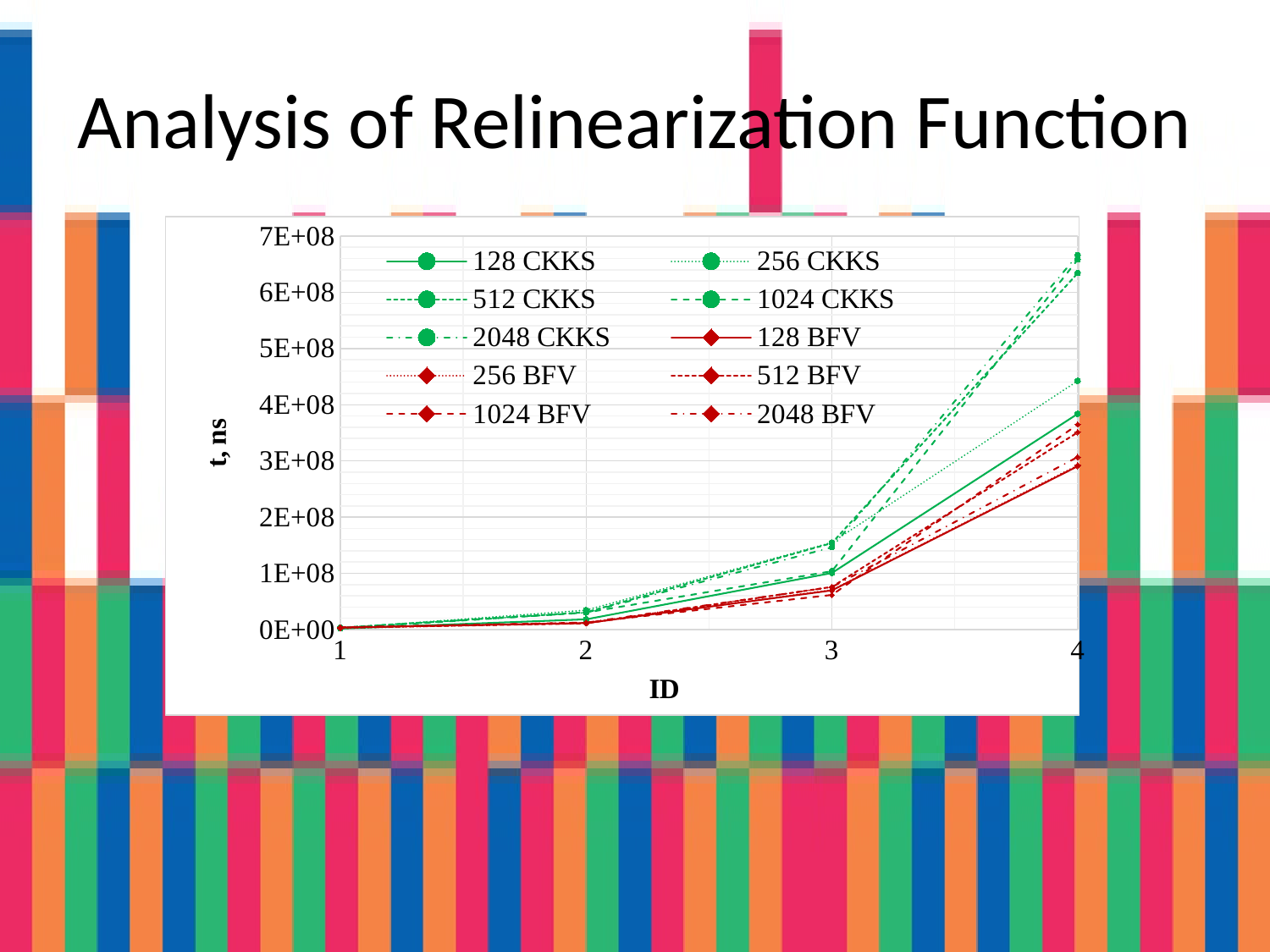

# Analysis of Relinearization Function

### Chart

| Category |  |  |  |  |  |  |  |  |  |  |
|---|---|---|---|---|---|---|---|---|---|---|